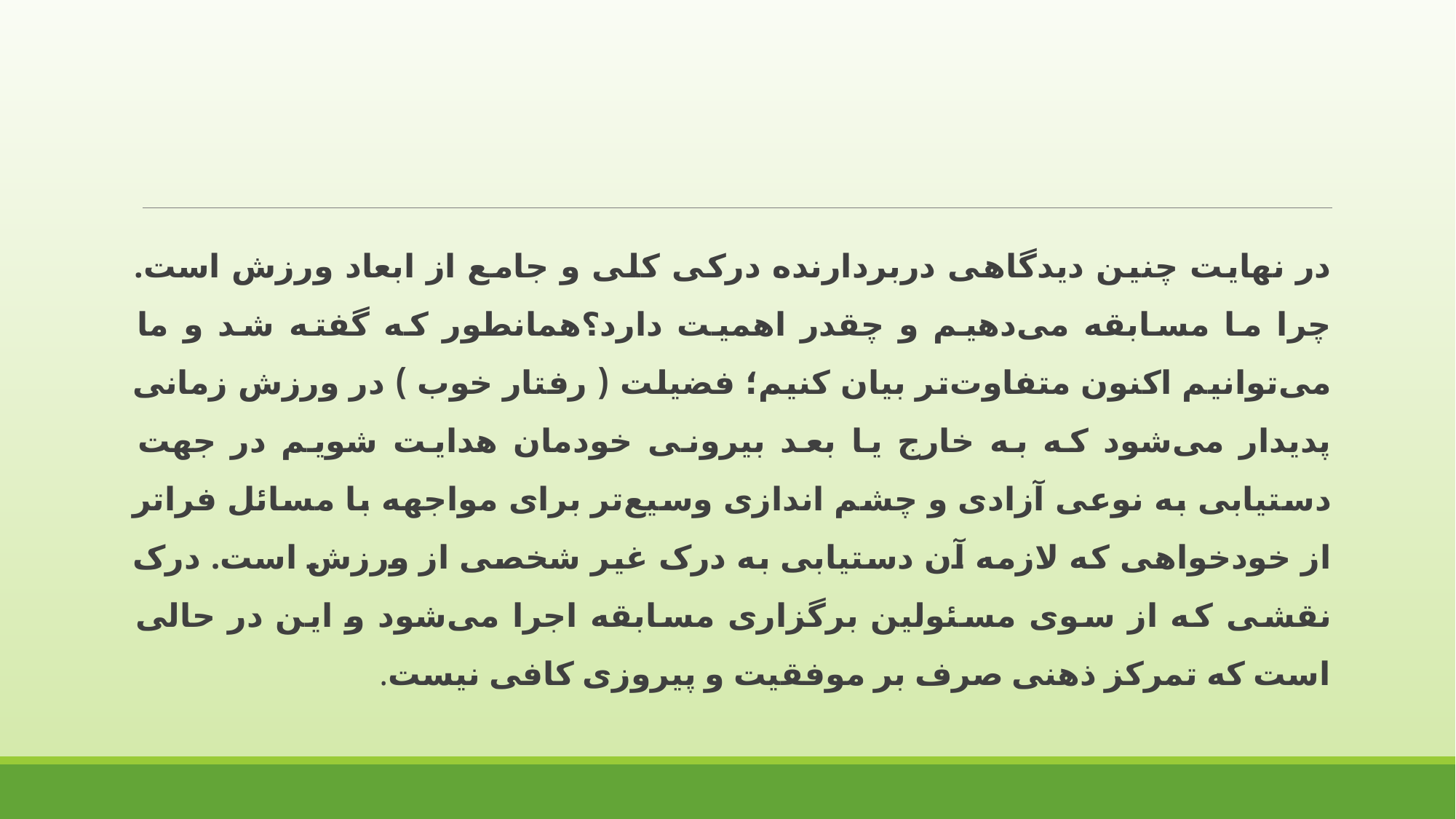

در نهایت چنین دیدگاهی دربردارنده درکی کلی و جامع از ابعاد ورزش است. چرا ما مسابقه می‌دهیم و چقدر اهمیت دارد؟همانطور که گفته شد و ما می‌توانیم اکنون متفاوت‌تر بیان کنیم؛ فضیلت ( رفتار خوب ) در ورزش زمانی پدیدار می‌شود که به خارج یا بعد بیرونی خودمان هدایت شویم در جهت دستیابی به نوعی آزادی و چشم اندازی وسیع‌تر برای مواجهه با مسائل فراتر از خودخواهی که لازمه آن دستیابی به درک غیر شخصی از ورزش است. درک نقشی که از سوی مسئولین برگزاری مسابقه اجرا می‌شود و این در حالی است که تمرکز ذهنی صرف بر موفقیت و پیروزی کافی نیست.